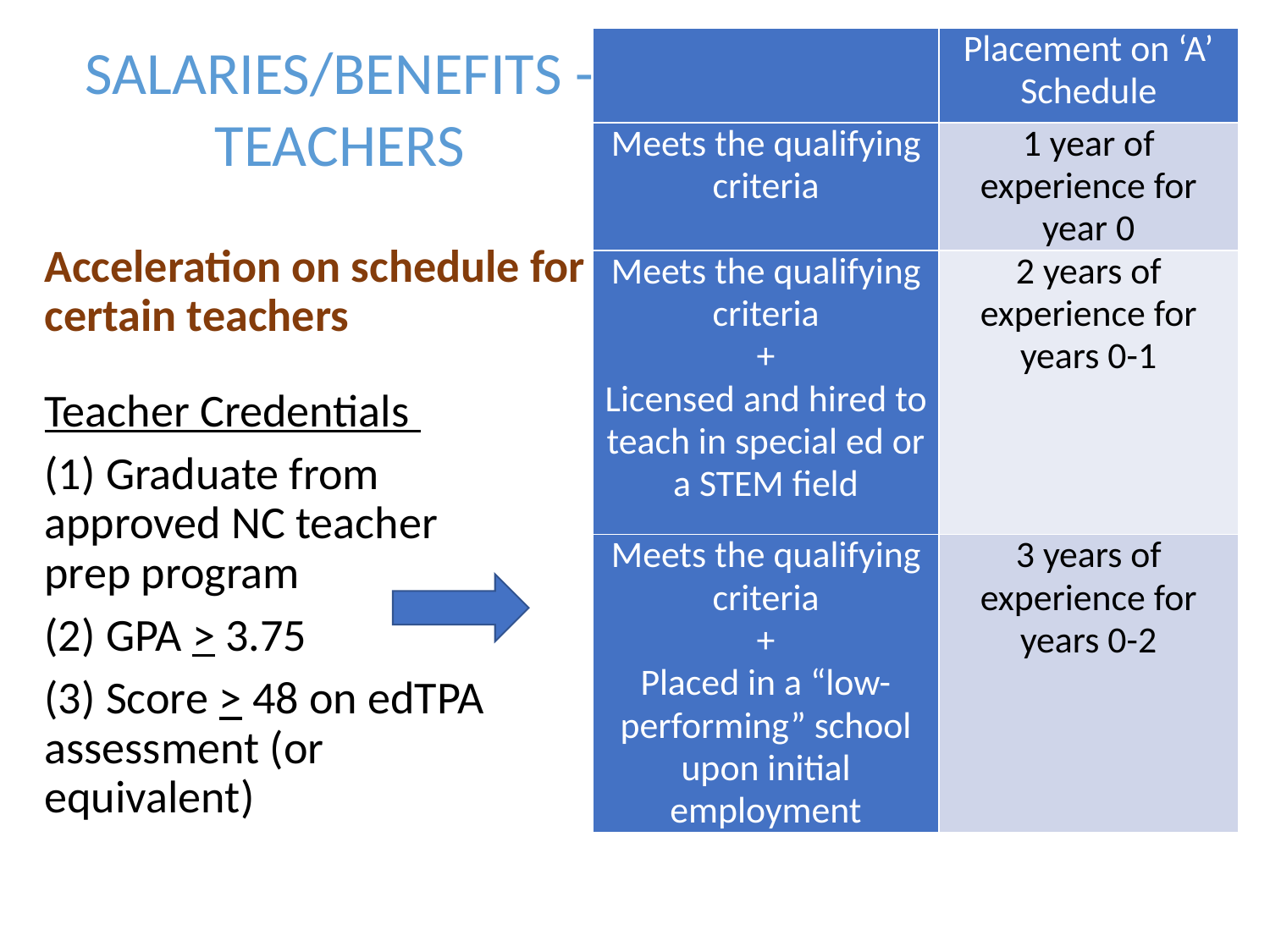

Salaries/Benefits - Teachers
|  | Placement on ‘A’ Schedule |
| --- | --- |
| Meets the qualifying criteria | 1 year of experience for year 0 |
| Meets the qualifying criteria + Licensed and hired to teach in special ed or a STEM field | 2 years of experience for years 0-1 |
| Meets the qualifying criteria + Placed in a “low-performing” school upon initial employment | 3 years of experience for years 0-2 |

Acceleration on schedule for certain teachers
Teacher Credentials
(1) Graduate from approved NC teacher prep program
(2) GPA > 3.75
(3) Score > 48 on edTPA assessment (or equivalent)